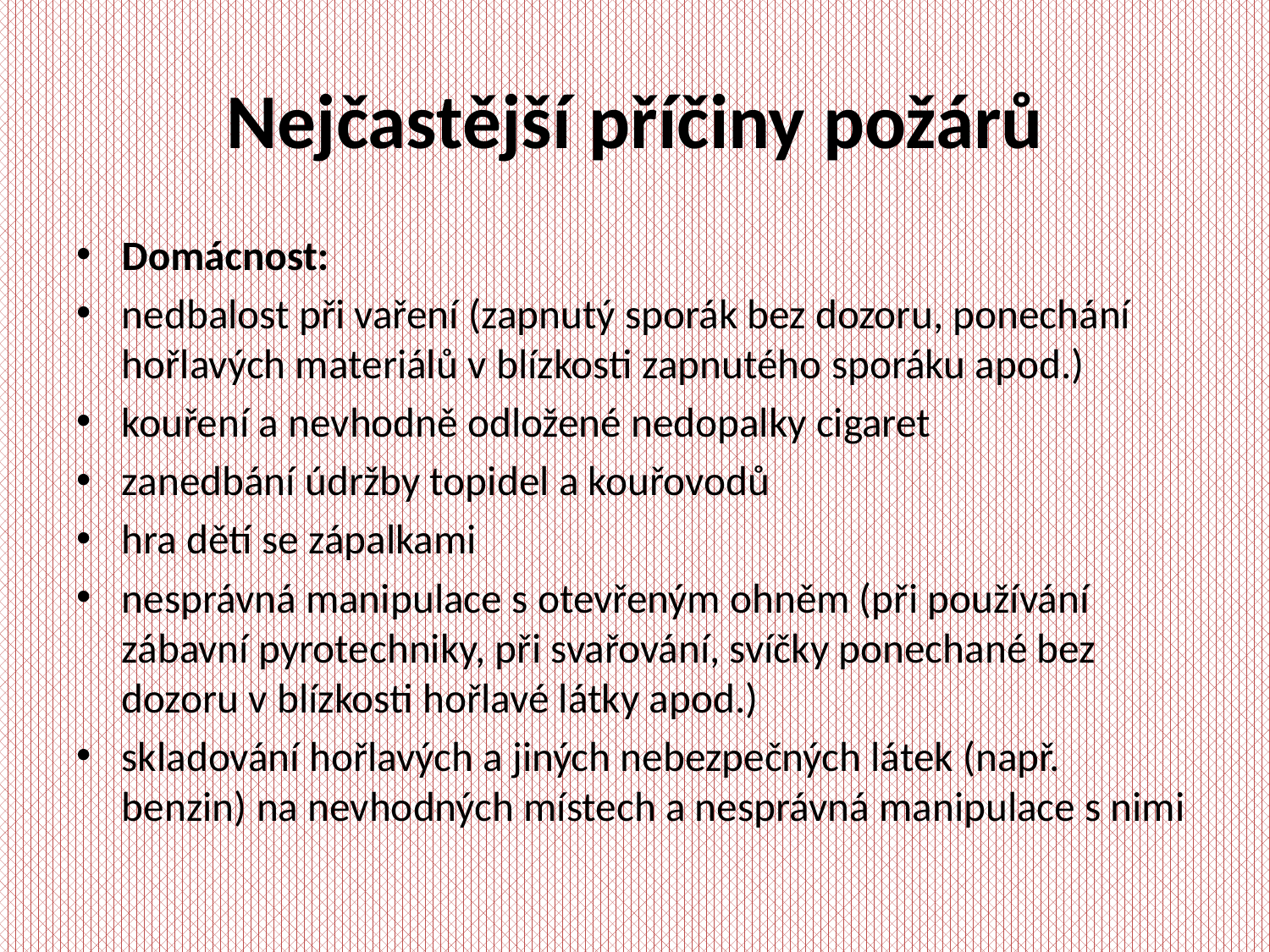

# Nejčastější příčiny požárů
Domácnost:
nedbalost při vaření (zapnutý sporák bez dozoru, ponechání hořlavých materiálů v blízkosti zapnutého sporáku apod.)
kouření a nevhodně odložené nedopalky cigaret
zanedbání údržby topidel a kouřovodů
hra dětí se zápalkami
nesprávná manipulace s otevřeným ohněm (při používání zábavní pyrotechniky, při svařování, svíčky ponechané bez dozoru v blízkosti hořlavé látky apod.)
skladování hořlavých a jiných nebezpečných látek (např. benzin) na nevhodných místech a nesprávná manipulace s nimi